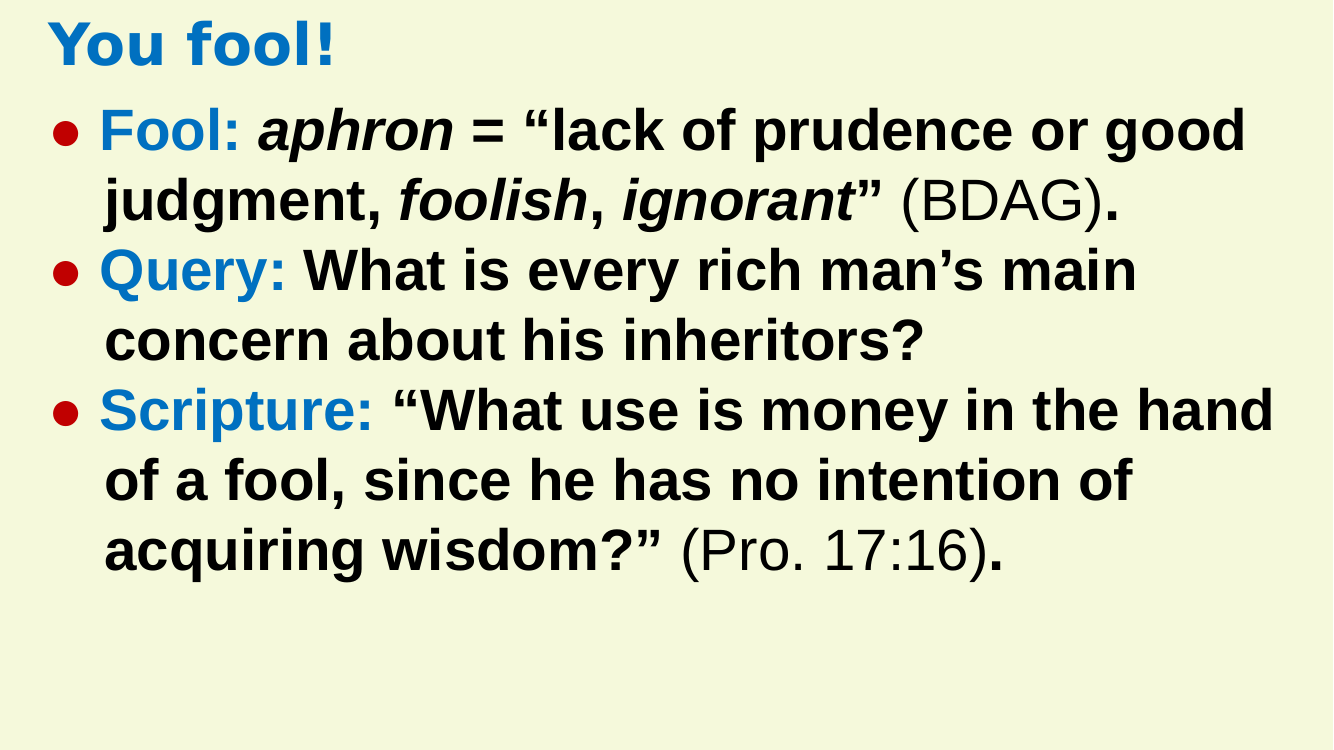

You fool!
● Fool: aphron = “lack of prudence or good judgment, foolish, ignorant” (BDAG).
● Query: What is every rich man’s main concern about his inheritors?
● Scripture: “What use is money in the hand of a fool, since he has no intention of acquiring wisdom?” (Pro. 17:16).